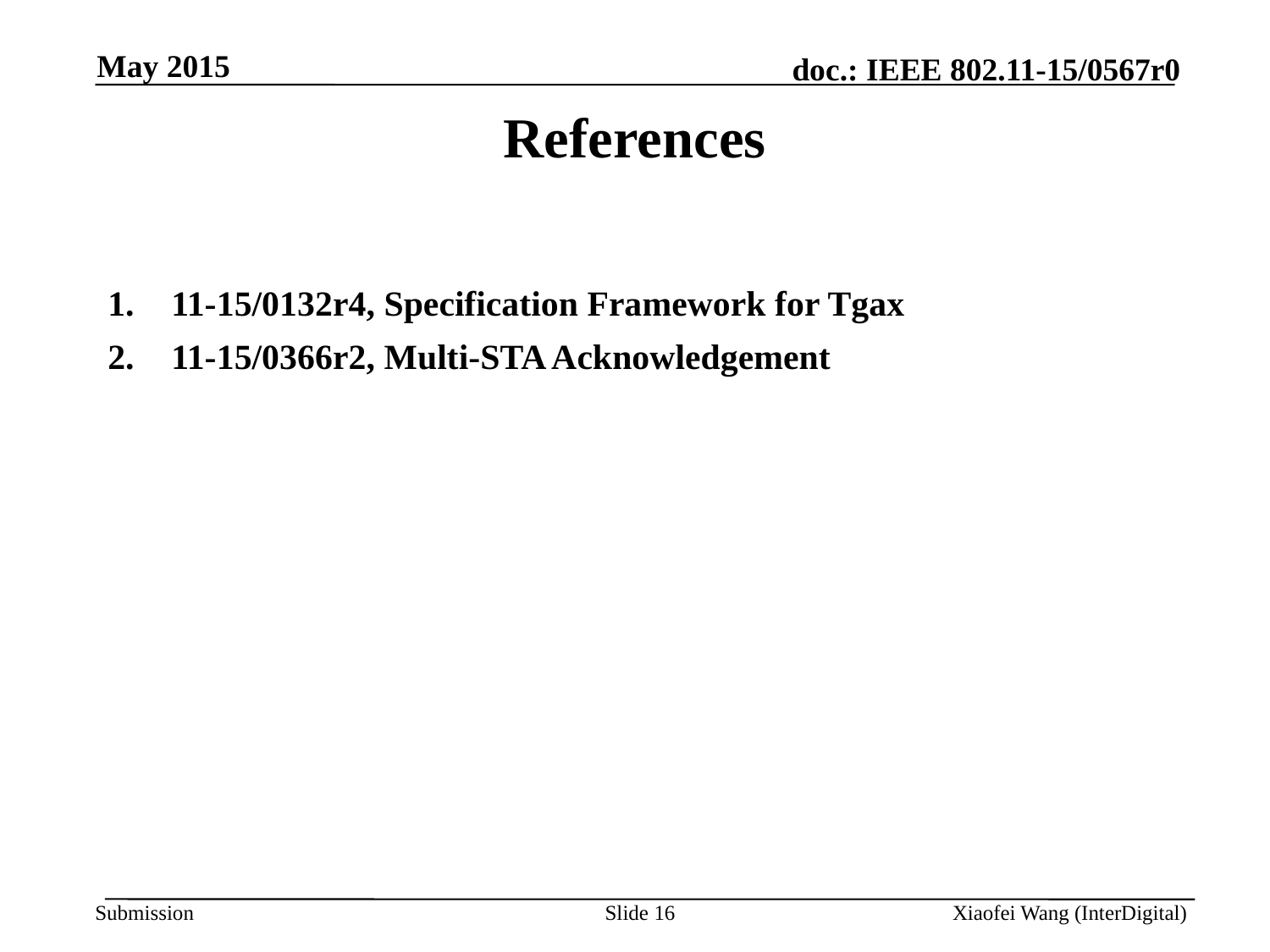

May 2015
References
11-15/0132r4, Specification Framework for Tgax
11-15/0366r2, Multi-STA Acknowledgement

Slide 16
Xiaofei Wang (InterDigital)